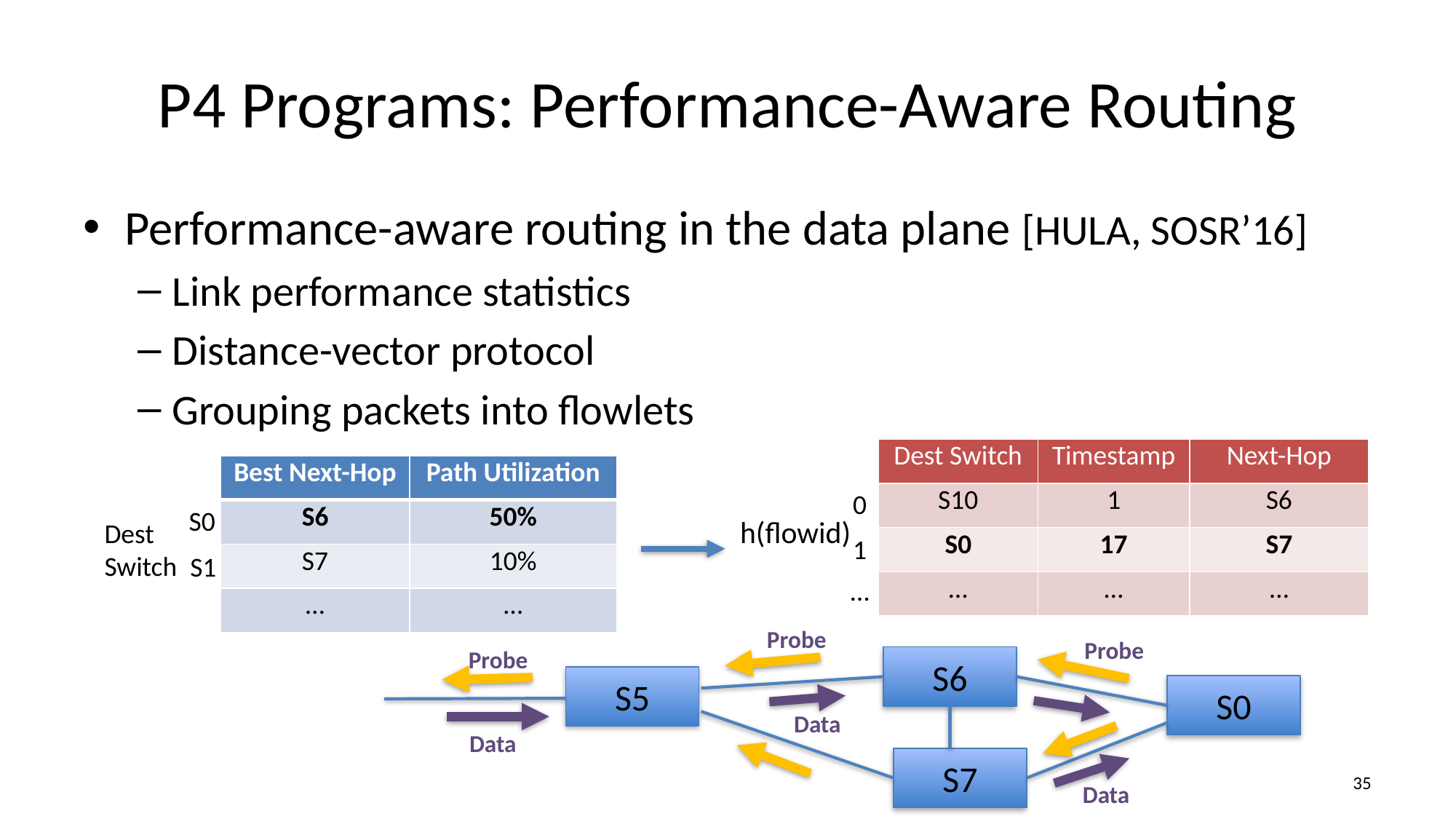

# P4 Programs: Performance-Aware Routing

Performance-aware routing in the data plane [HULA, SOSR’16]
Link performance statistics
Distance-vector protocol
Grouping packets into flowlets

| Dest Switch | Timestamp | Next-Hop |
| --- | --- | --- |
| S10 | 1 | S6 |
| S0 | 17 | S7 |
| … | … | … |
| Best Next-Hop | Path Utilization |
| --- | --- |
| S6 | 50% |
| S7 | 10% |
| … | … |
0
S0
h(flowid)
Dest
Switch
1
S1
…
Probe
Probe
Probe
S6
S5
S0
Data
Data
S7
35
Data